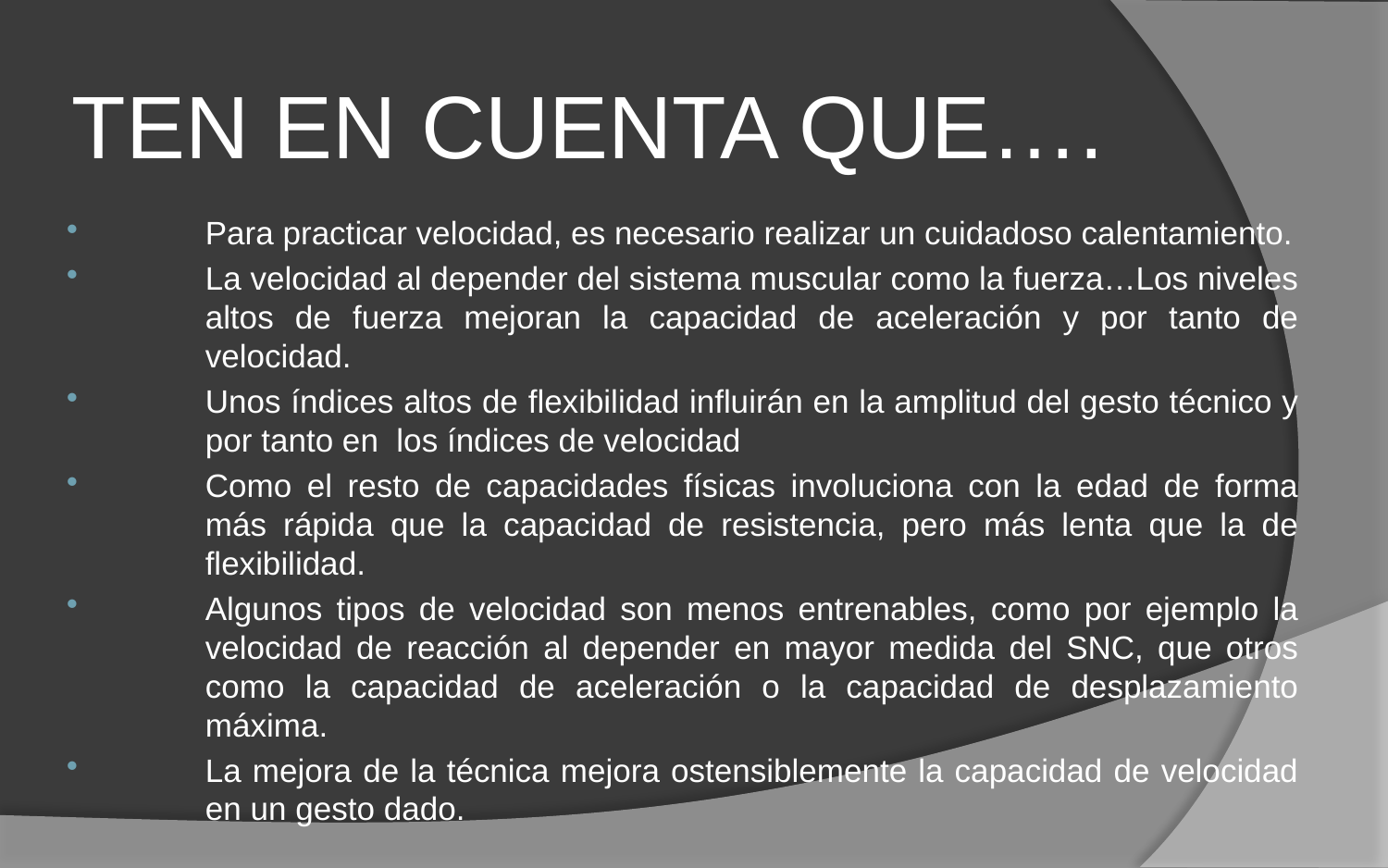

TEN EN CUENTA QUE….
Para practicar velocidad, es necesario realizar un cuidadoso calentamiento.
La velocidad al depender del sistema muscular como la fuerza…Los niveles altos de fuerza mejoran la capacidad de aceleración y por tanto de velocidad.
Unos índices altos de flexibilidad influirán en la amplitud del gesto técnico y por tanto en  los índices de velocidad
Como el resto de capacidades físicas involuciona con la edad de forma más rápida que la capacidad de resistencia, pero más lenta que la de flexibilidad.
Algunos tipos de velocidad son menos entrenables, como por ejemplo la velocidad de reacción al depender en mayor medida del SNC, que otros como la capacidad de aceleración o la capacidad de desplazamiento máxima.
La mejora de la técnica mejora ostensiblemente la capacidad de velocidad en un gesto dado.